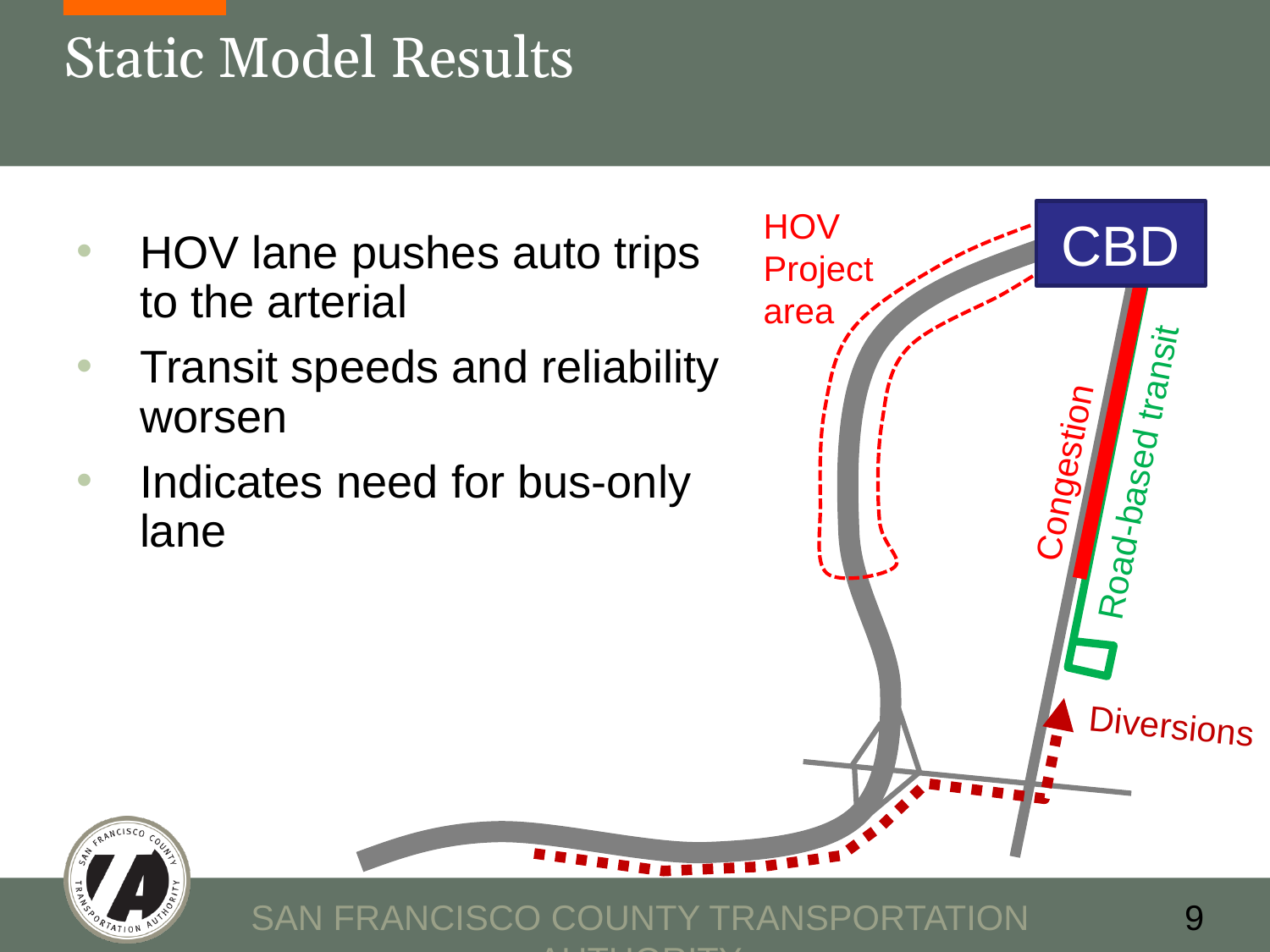

# Static Model Results
HOV
Project
area
CBD
HOV lane pushes auto trips to the arterial
Transit speeds and reliability worsen
Indicates need for bus-only lane

Congestion
Road-based transit
Diversions

SAN FRANCISCO COUNTY TRANSPORTATION AUTHORITY
9